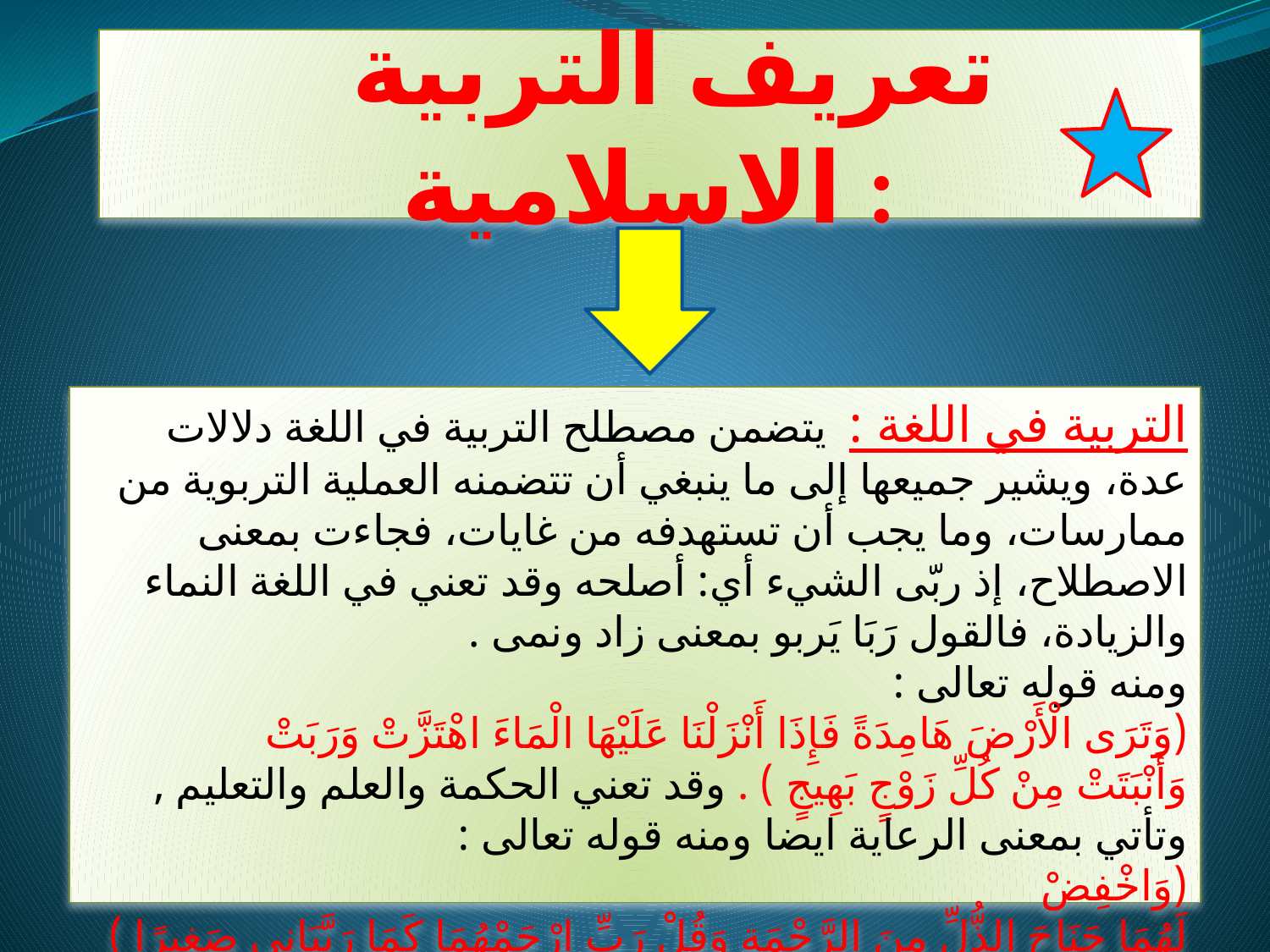

# تعريف التربية  الاسلامية :

التربية في اللغة :  يتضمن مصطلح التربية في اللغة دلالات عدة، ويشير جميعها إلى ما ينبغي أن تتضمنه العملية التربوية من ممارسات، وما يجب أن تستهدفه من غايات، فجاءت بمعنى الاصطلاح، إذ ربّى الشيء أي: أصلحه وقد تعني في اللغة النماء والزيادة، فالقول رَبَا يَربو بمعنى زاد ونمى .
ومنه قوله تعالى : (وَتَرَى الْأَرْضَ هَامِدَةً فَإِذَا أَنْزَلْنَا عَلَيْهَا الْمَاءَ اهْتَزَّتْ وَرَبَتْ  وَأَنْبَتَتْ مِنْ كُلِّ زَوْجٍ بَهِيجٍ ) . وقد تعني الحكمة والعلم والتعليم , وتأتي بمعنى الرعاية ايضا ومنه قوله تعالى :
(وَاخْفِضْ لَهُمَا جَنَاحَ الذُّلِّ مِنَ الرَّحْمَةِ وَقُلْ رَبِّ ارْحَمْهُمَا كَمَا رَبَّيَانِي صَغِيرًا )